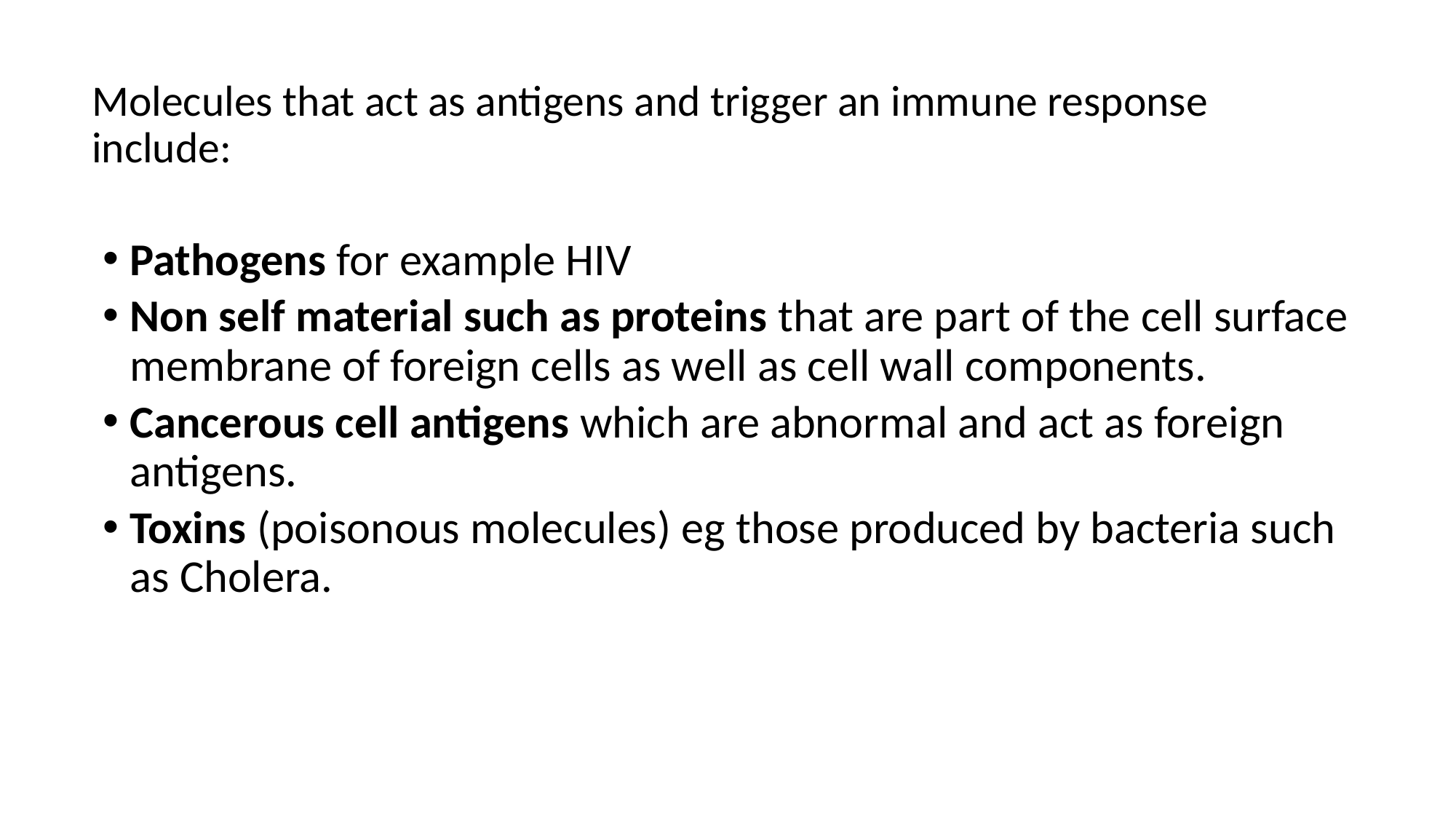

# Molecules that act as antigens and trigger an immune response include:
Pathogens for example HIV
Non self material such as proteins that are part of the cell surface membrane of foreign cells as well as cell wall components.
Cancerous cell antigens which are abnormal and act as foreign antigens.
Toxins (poisonous molecules) eg those produced by bacteria such as Cholera.